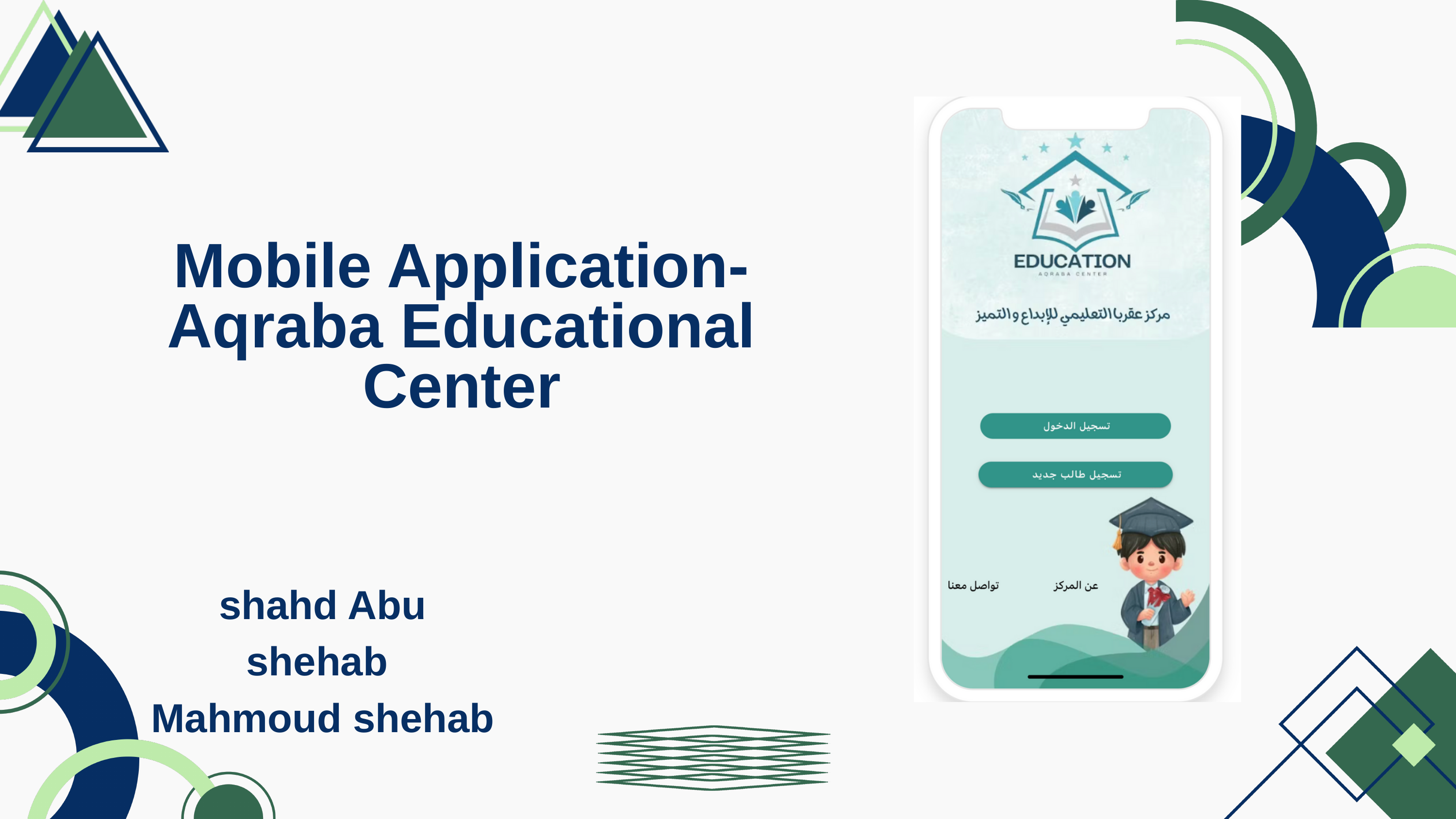

Mobile Application-Aqraba Educational Center
shahd Abu shehab
Mahmoud shehab